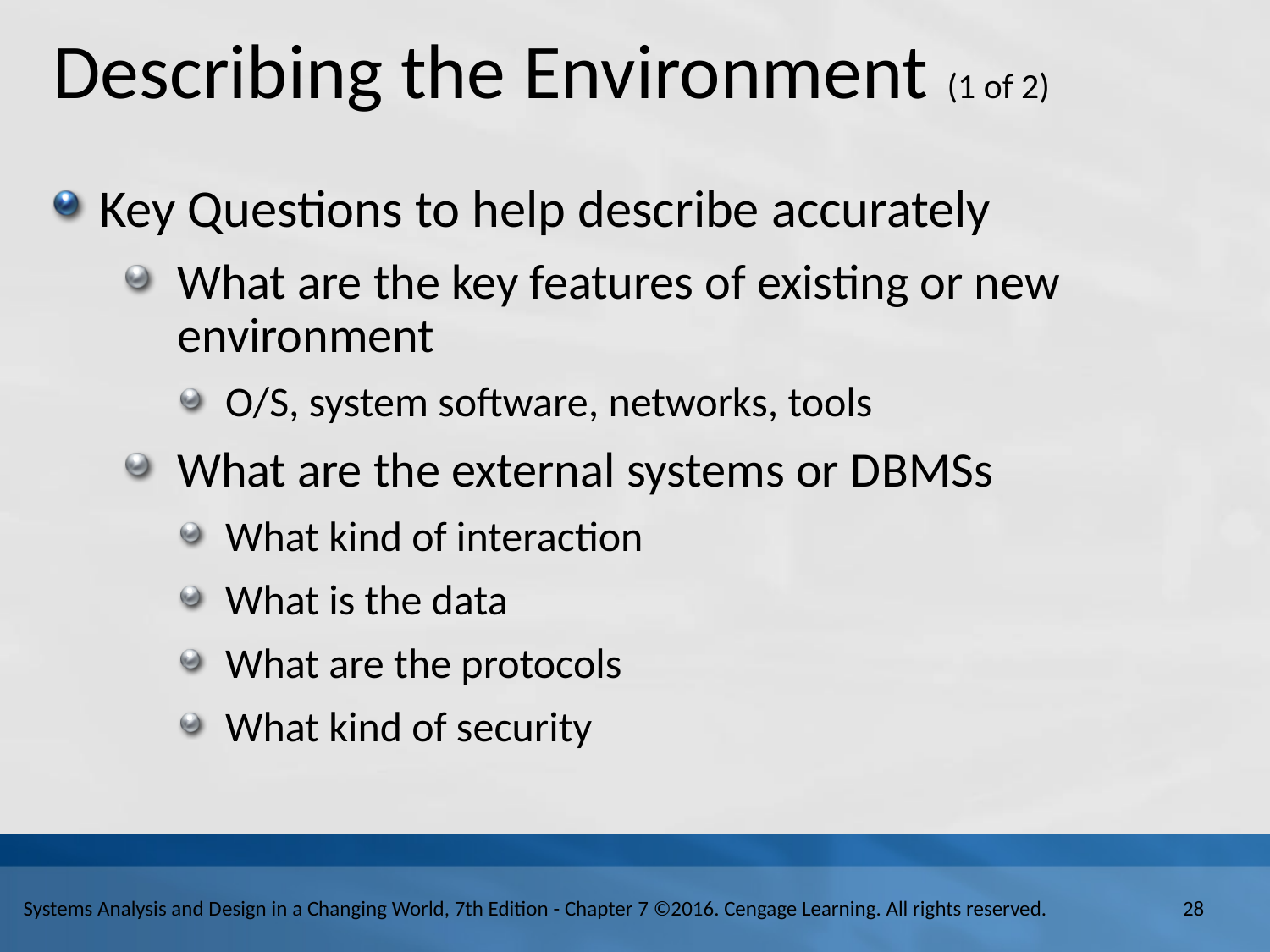

# Describing the Environment (1 of 2)
Key Questions to help describe accurately
What are the key features of existing or new environment
O/S, system software, networks, tools
What are the external systems or D B M S s
What kind of interaction
What is the data
What are the protocols
What kind of security
28
Systems Analysis and Design in a Changing World, 7th Edition - Chapter 7 ©2016. Cengage Learning. All rights reserved.